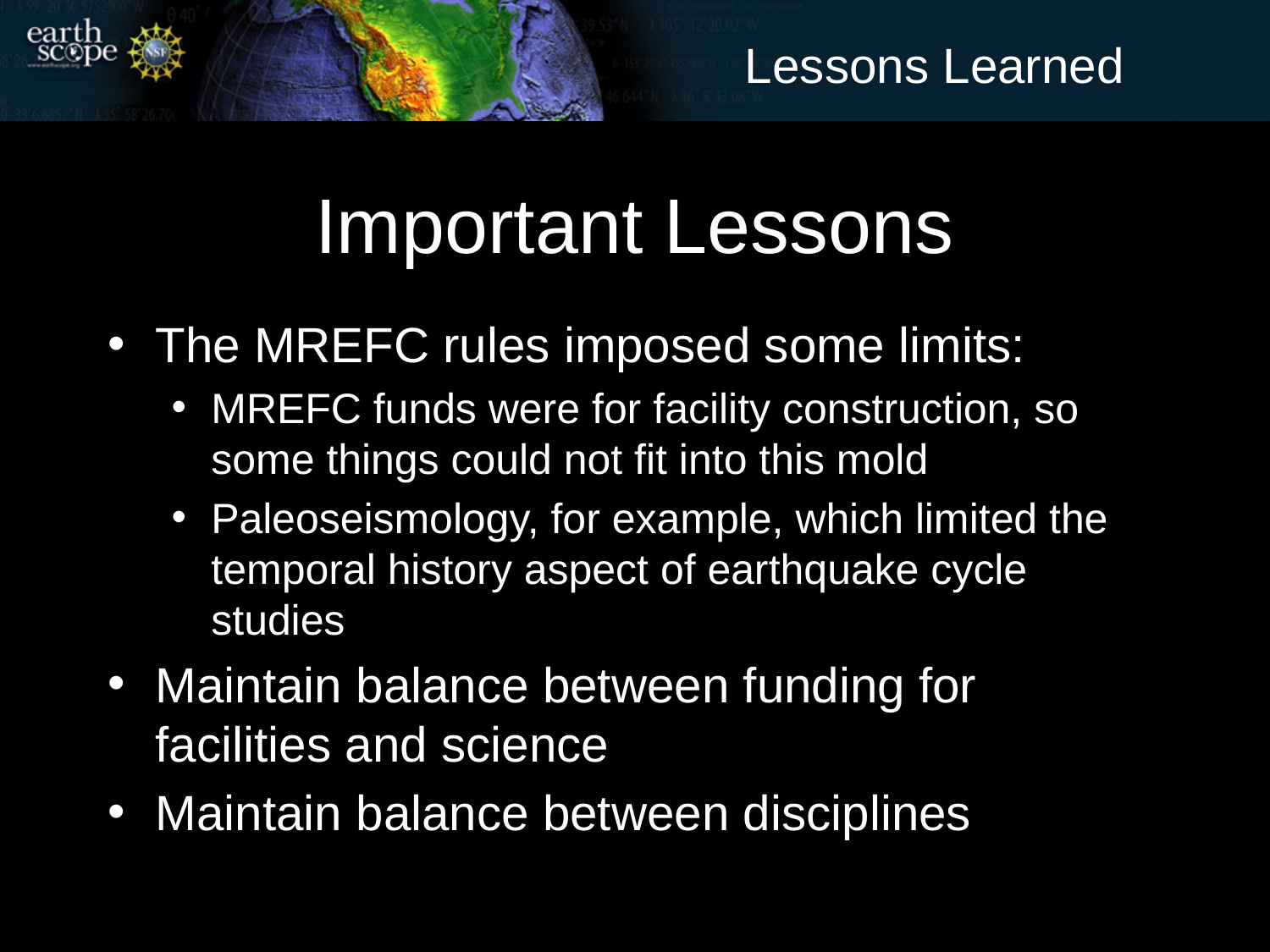

Lessons Learned
# Important Lessons
The MREFC rules imposed some limits:
MREFC funds were for facility construction, so some things could not fit into this mold
Paleoseismology, for example, which limited the temporal history aspect of earthquake cycle studies
Maintain balance between funding for facilities and science
Maintain balance between disciplines